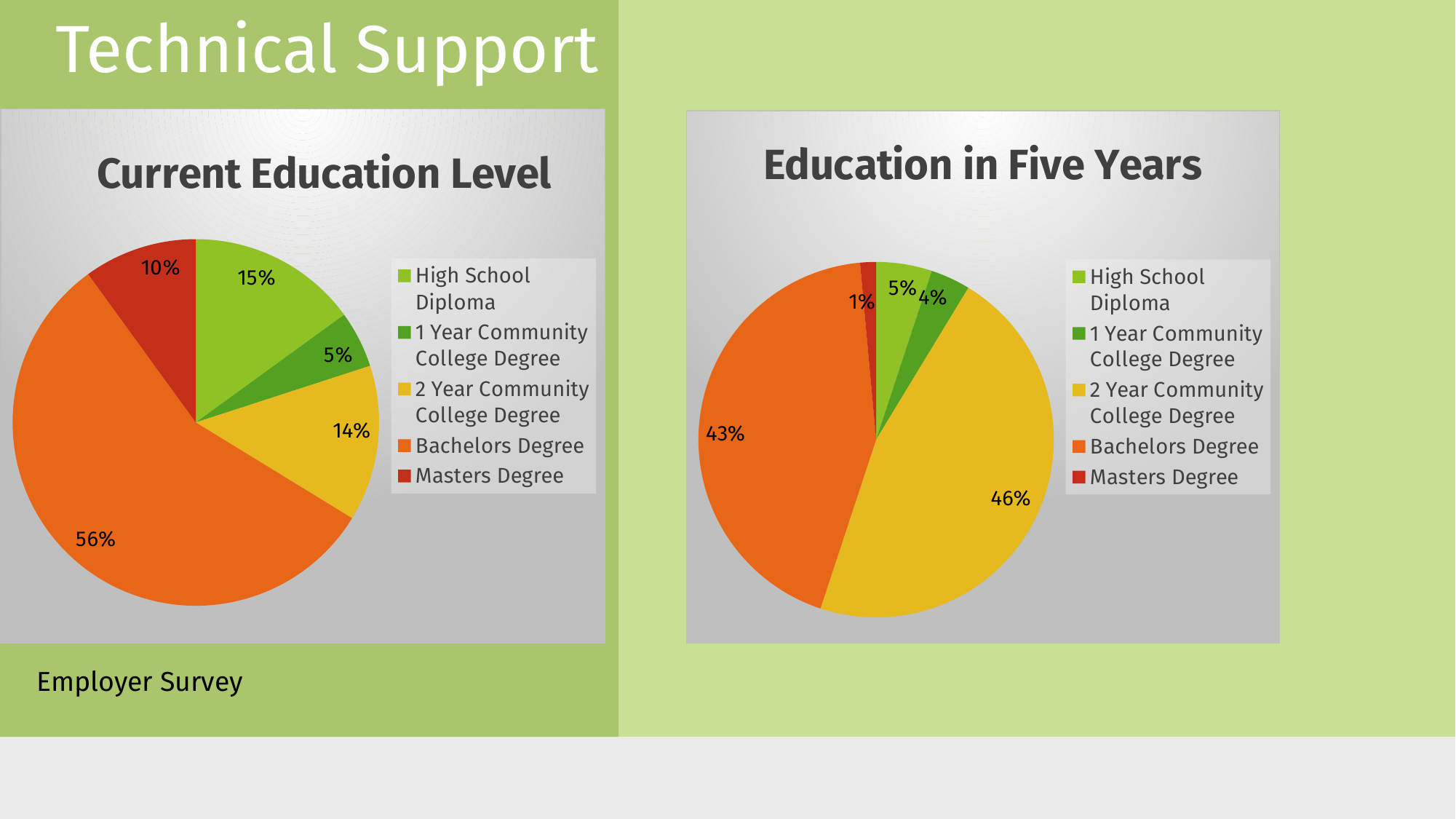

# Technical Support

### Chart: Current Education Level

| Category | Technical Support |
|---|---|
| High School Diploma | 12.0 |
| 1 Year Community College Degree | 4.0 |
| 2 Year Community College Degree | 11.0 |
| Bachelors Degree | 45.0 |
| Masters Degree | 8.0 |

### Chart: Education in Five Years

| Category |  |
|---|---|
| High School Diploma | 0.050724637681159424 |
| 1 Year Community College Degree | 0.036231884057971016 |
| 2 Year Community College Degree | 0.463768115942029 |
| Bachelors Degree | 0.43478260869565216 |
| Masters Degree | 0.014492753623188406 |
Employer Survey